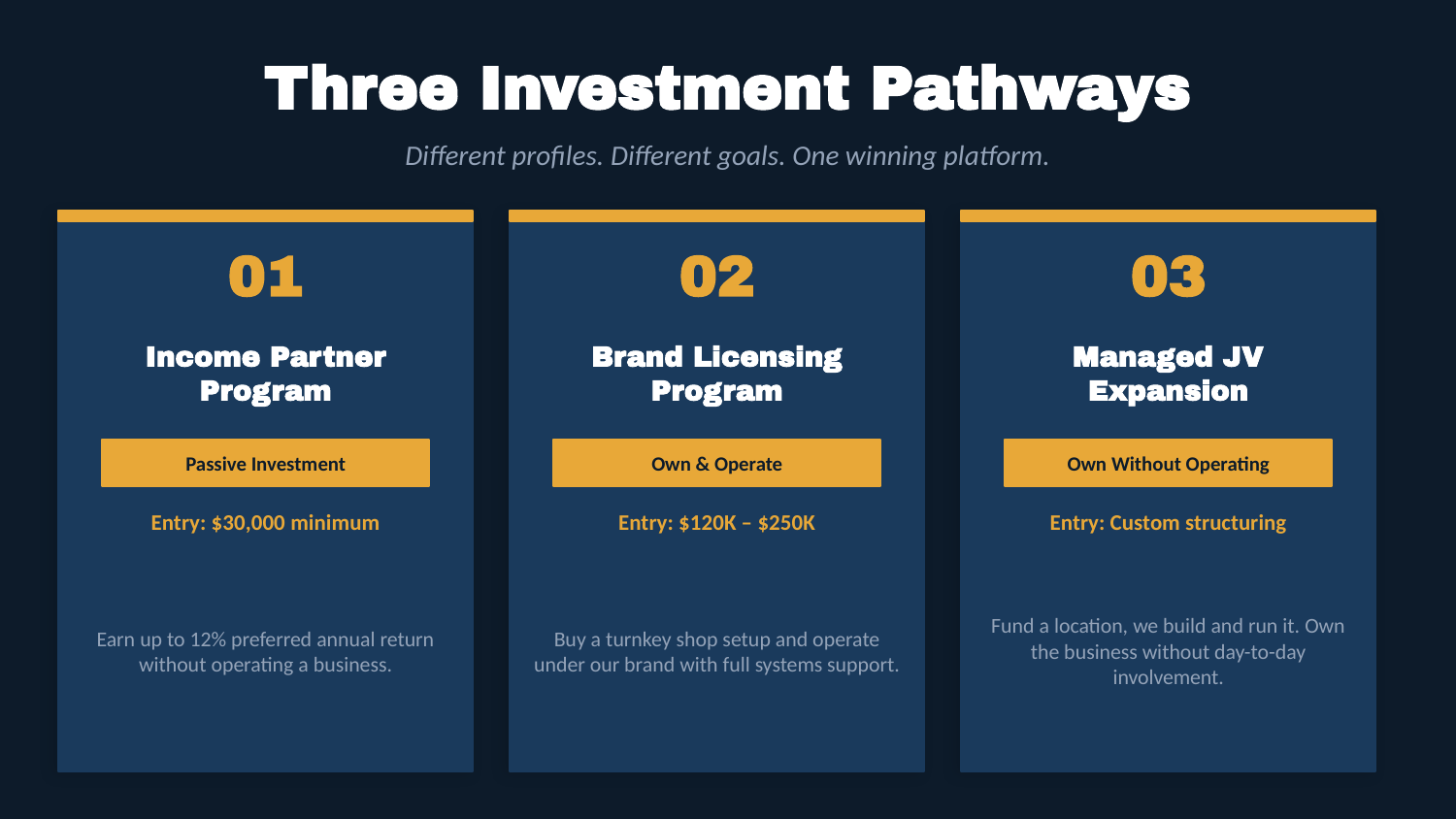

Three Investment Pathways
Different profiles. Different goals. One winning platform.

01
02
03
Income Partner
Program
Brand Licensing
Program
Managed JV
Expansion

Passive Investment

Own & Operate

Own Without Operating
Entry: $30,000 minimum
Entry: $120K – $250K
Entry: Custom structuring
Earn up to 12% preferred annual return without operating a business.
Buy a turnkey shop setup and operate under our brand with full systems support.
Fund a location, we build and run it. Own the business without day-to-day involvement.